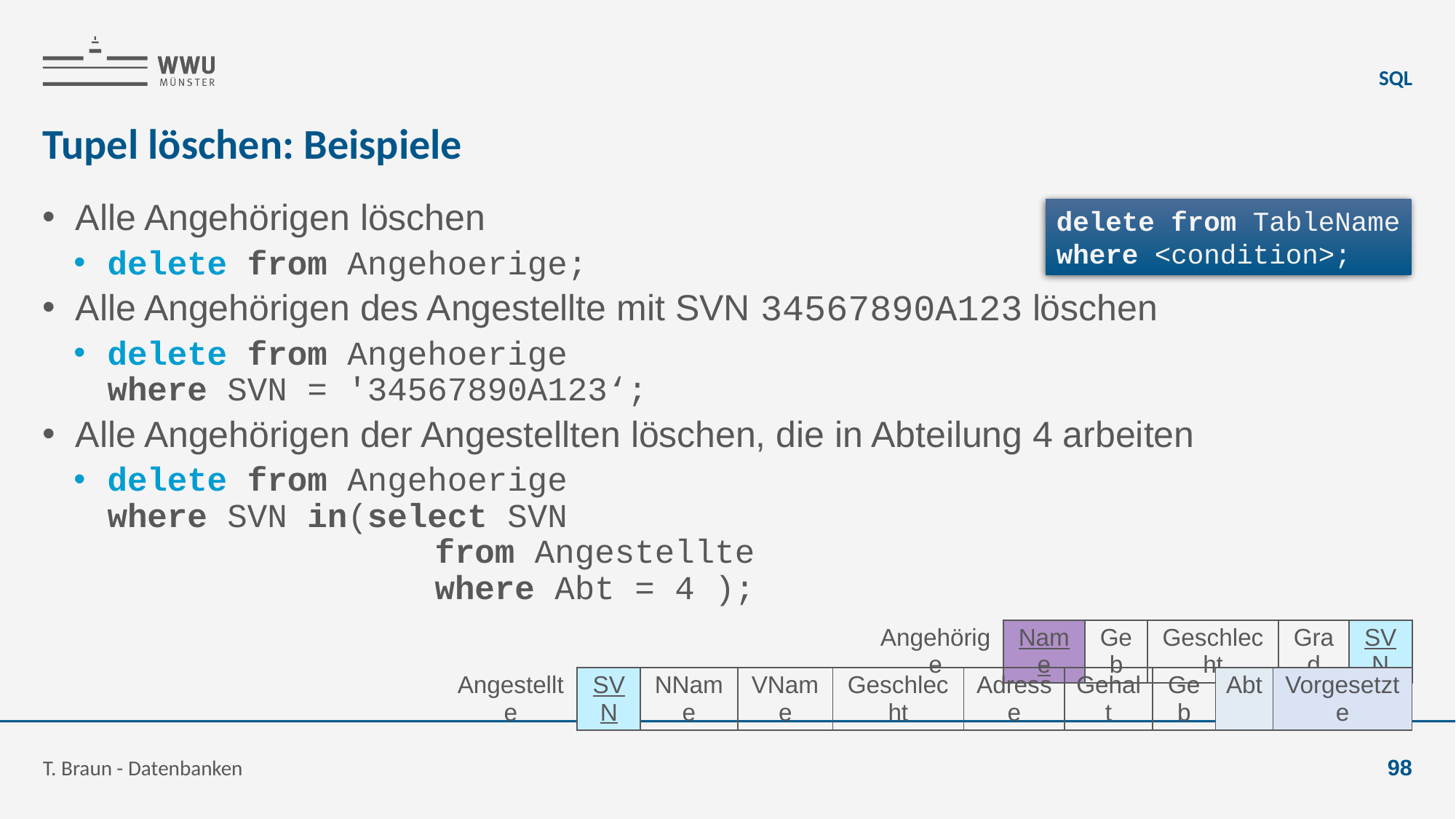

SQL
# Tupel löschen: Beispiele
Alle Angehörigen löschen
delete from Angehoerige;
Alle Angehörigen des Angestellte mit SVN 34567890A123 löschen
delete from Angehoerige
where SVN = '34567890A123‘;
Alle Angehörigen der Angestellten löschen, die in Abteilung 4 arbeiten
delete from Angehoerige
where SVN in(select SVN
			from Angestellte
			where Abt = 4 );

delete from TableName
where <condition>;
| Angehörige | Name | Geb | Geschlecht | Grad | SVN |
| --- | --- | --- | --- | --- | --- |
| Angestellte | SVN | NName | VName | Geschlecht | Adresse | Gehalt | Geb | Abt | Vorgesetzte |
| --- | --- | --- | --- | --- | --- | --- | --- | --- | --- |
T. Braun - Datenbanken
98